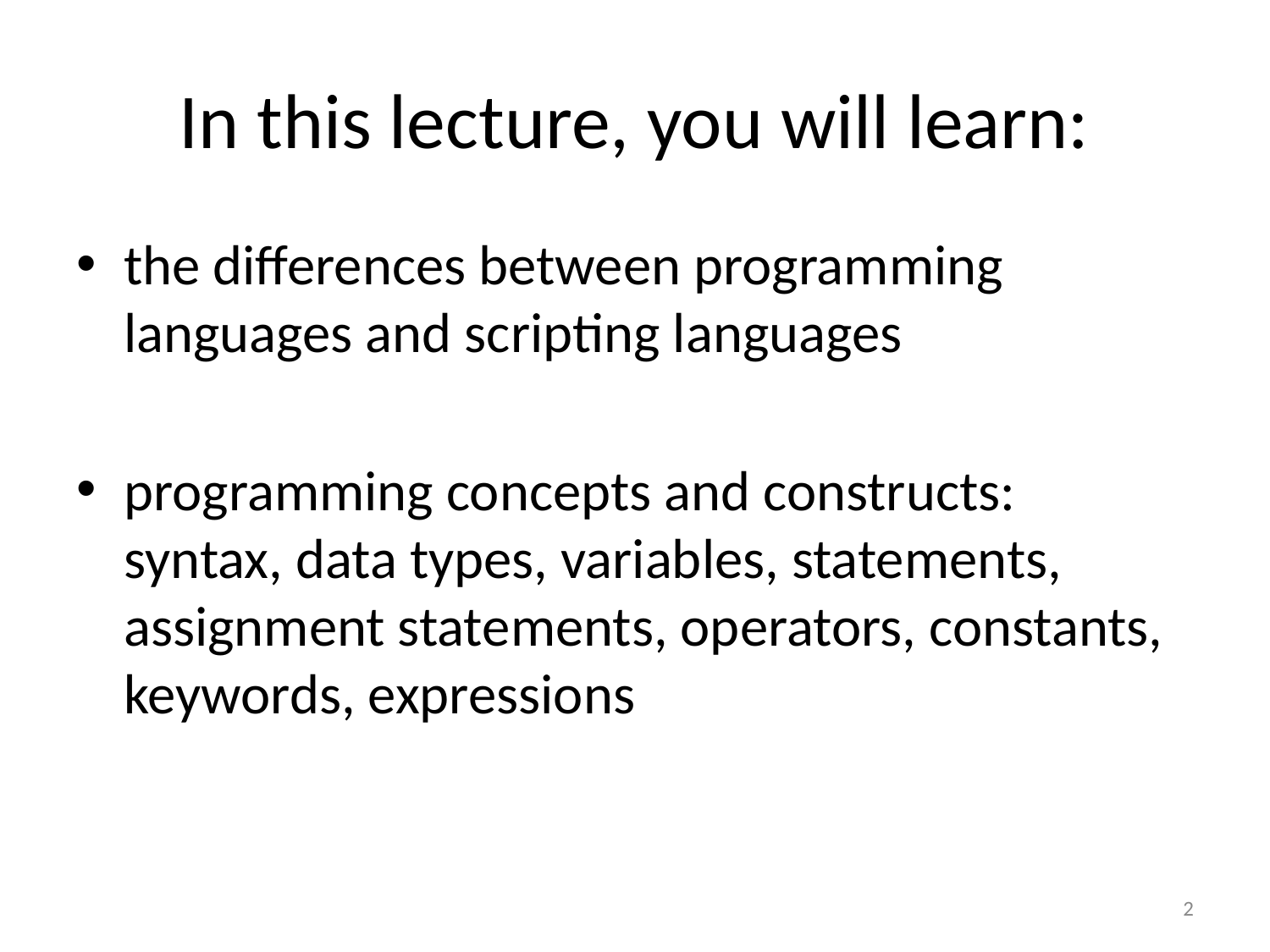

# In this lecture, you will learn:
the differences between programming languages and scripting languages

programming concepts and constructs:
syntax, data types, variables, statements, assignment statements, operators, constants, keywords, expressions
2